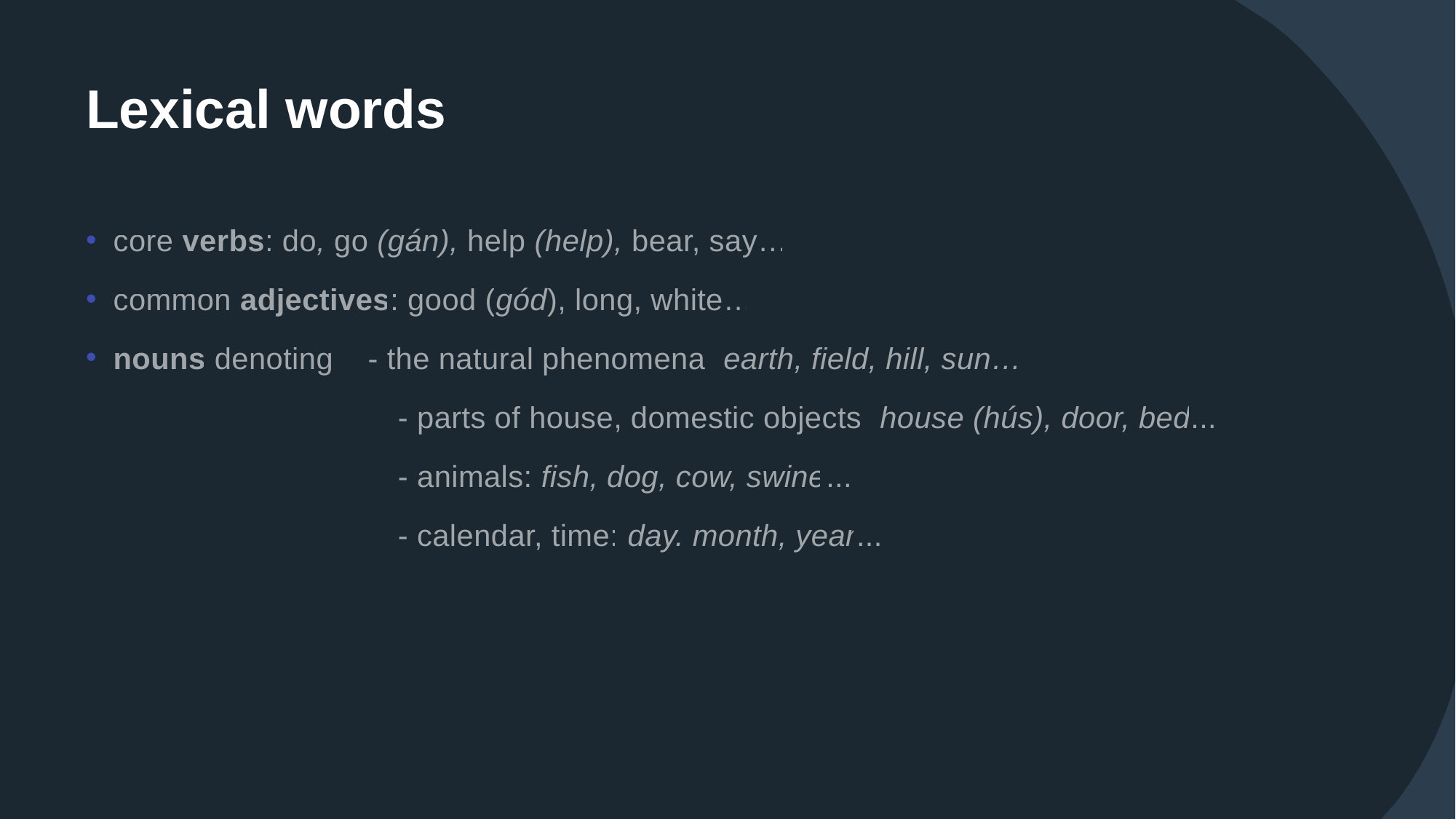

# Lexical words

core verbs: do, go (gán), help (help), bear, say…
common adjectives: good (gód), long, white…
nouns denoting    - the natural phenomena: earth, field, hill, sun…
                                    - parts of house, domestic objects: house (hús), door, bed...
                                    - animals: fish, dog, cow, swine...
                                    - calendar, time: day. month, year...